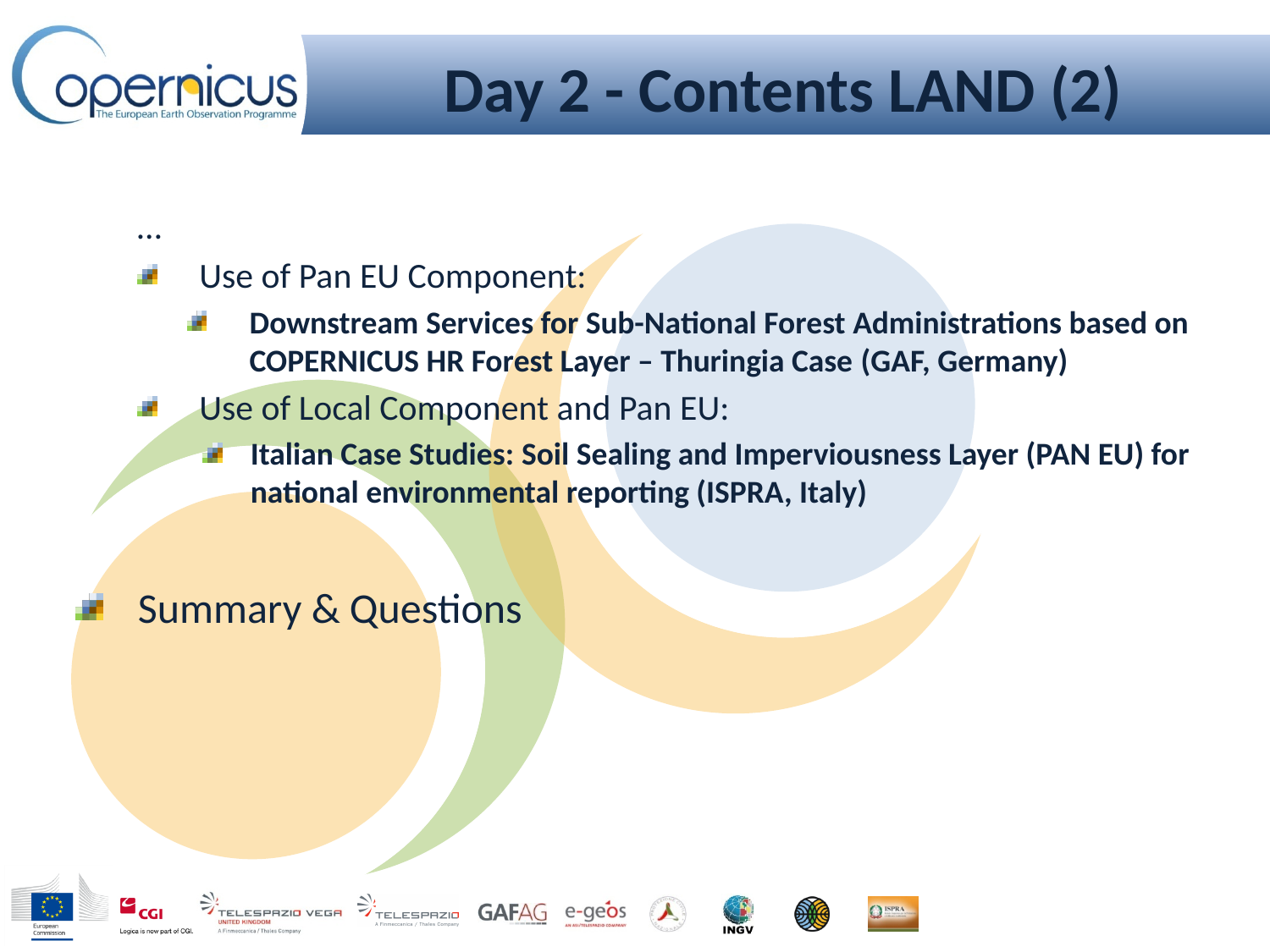

# Day 2 - Contents LAND (2)

…
Use of Pan EU Component:
Downstream Services for Sub-National Forest Administrations based on COPERNICUS HR Forest Layer – Thuringia Case (GAF, Germany)
Use of Local Component and Pan EU:
Italian Case Studies: Soil Sealing and Imperviousness Layer (PAN EU) for national environmental reporting (ISPRA, Italy)

Summary & Questions